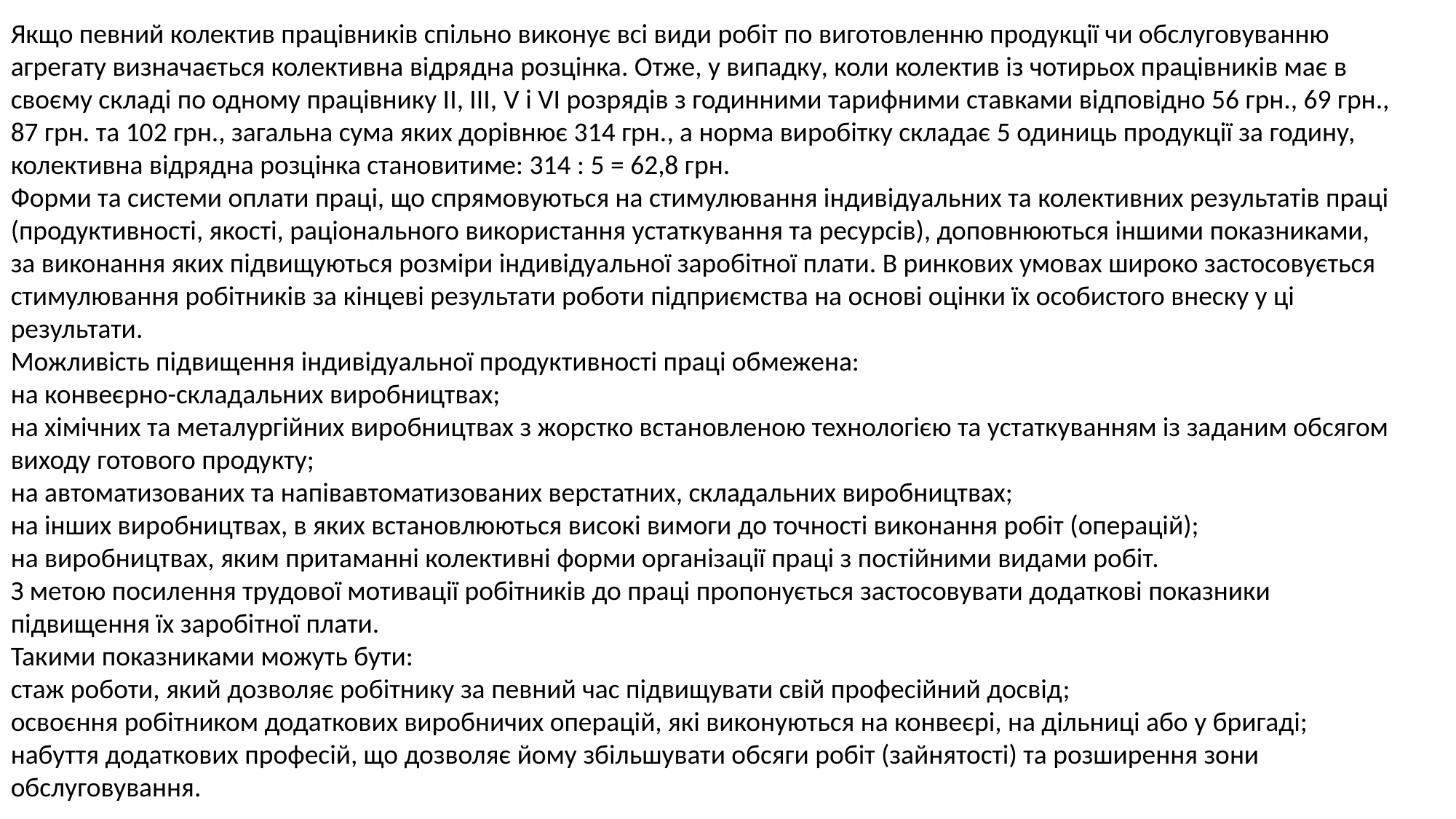

Якщо певний колектив працівників спільно виконує всі види робіт по виготовленню продукції чи обслуговуванню агрегату визначається колективна відрядна розцінка. Отже, у випадку, коли колектив із чотирьох працівників має в своєму складі по одному працівнику ІІ, ІІІ, V і VI розрядів з годинними тарифними ставками відповідно 56 грн., 69 грн., 87 грн. та 102 грн., загальна сума яких дорівнює 314 грн., а норма виробітку складає 5 одиниць продукції за годину, колективна відрядна розцінка становитиме: 314 : 5 = 62,8 грн.
Форми та системи оплати праці, що спрямовуються на стимулювання індивідуальних та колективних результатів праці (продуктивності, якості, раціонального використання устаткування та ресурсів), доповнюються іншими показниками, за виконання яких підвищуються розміри індивідуальної заробітної плати. В ринкових умовах широко застосовується стимулювання робітників за кінцеві результати роботи підприємства на основі оцінки їх особистого внеску у ці результати.
Можливість підвищення індивідуальної продуктивності праці обмежена:
на конвеєрно-складальних виробництвах;
на хімічних та металургійних виробництвах з жорстко встановленою технологією та устаткуванням із заданим обсягом виходу готового продукту;
на автоматизованих та напівавтоматизованих верстатних, складальних виробництвах;
на інших виробництвах, в яких встановлюються високі вимоги до точності виконання робіт (операцій);
на виробництвах, яким притаманні колективні форми організації праці з постійними видами робіт.
З метою посилення трудової мотивації робітників до праці пропонується застосовувати додаткові показники підвищення їх заробітної плати.
Такими показниками можуть бути:
стаж роботи, який дозволяє робітнику за певний час підвищувати свій професійний досвід;
освоєння робітником додаткових виробничих операцій, які виконуються на конвеєрі, на дільниці або у бригаді;
набуття додаткових професій, що дозволяє йому збільшувати обсяги робіт (зайнятості) та розширення зони обслуговування.